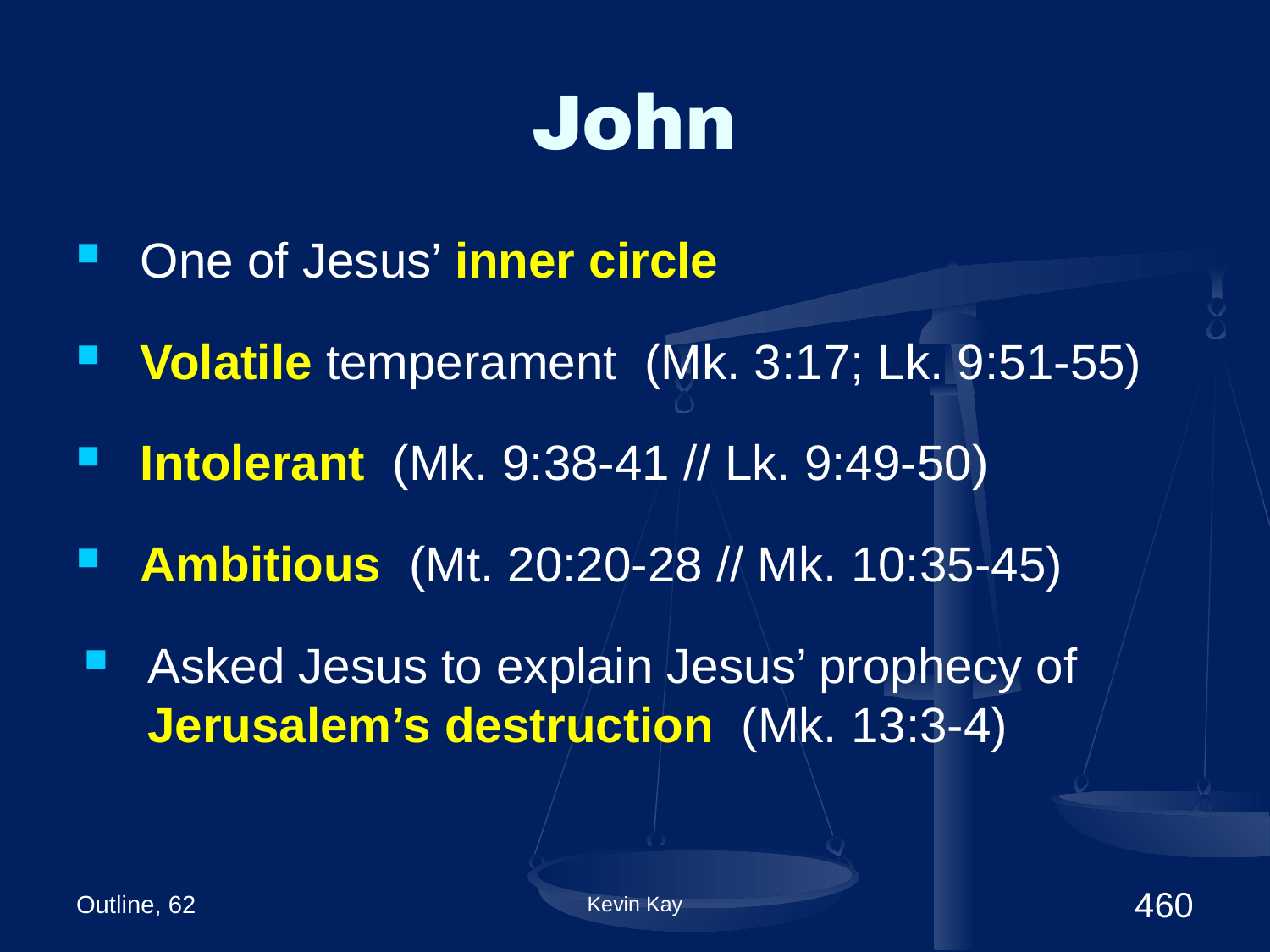

# John
One of Jesus’ inner circle
Volatile temperament  (Mk. 3:17; Lk. 9:51-55)
Intolerant  (Mk. 9:38-41 // Lk. 9:49-50)
Ambitious  (Mt. 20:20-28 // Mk. 10:35-45)
Asked Jesus to explain Jesus’ prophecy of Jerusalem’s destruction  (Mk. 13:3-4)

Outline, 62
Kevin Kay
460